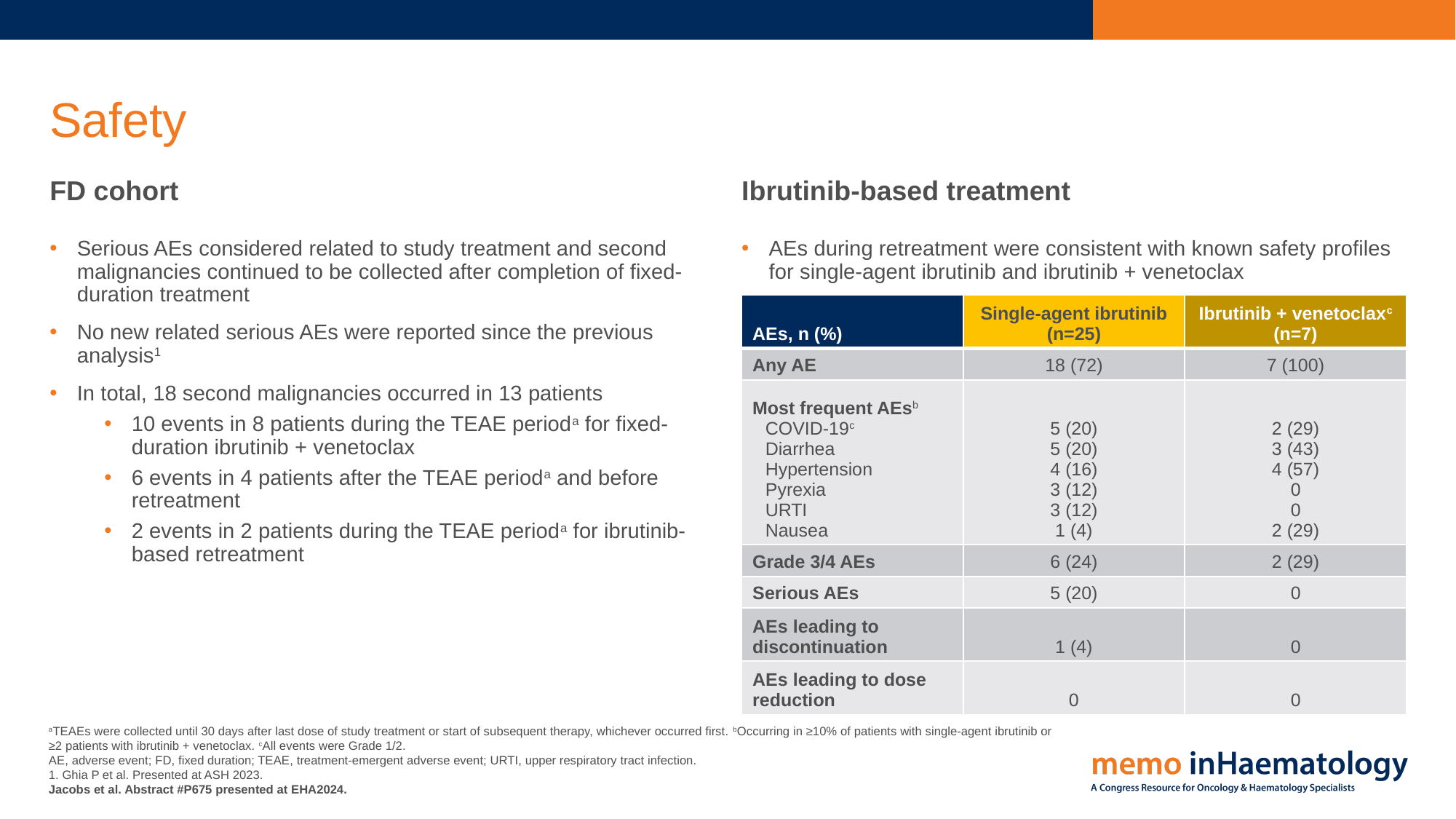

# Safety
FD cohort
Ibrutinib-based treatment
Serious AEs considered related to study treatment and second malignancies continued to be collected after completion of fixed-duration treatment
No new related serious AEs were reported since the previous analysis1
In total, 18 second malignancies occurred in 13 patients
10 events in 8 patients during the TEAE perioda for fixed-duration ibrutinib + venetoclax
6 events in 4 patients after the TEAE perioda and before retreatment
2 events in 2 patients during the TEAE perioda for ibrutinib-based retreatment
AEs during retreatment were consistent with known safety profiles for single-agent ibrutinib and ibrutinib + venetoclax
| AEs, n (%) | Single-agent ibrutinib (n=25) | Ibrutinib + venetoclaxc (n=7) |
| --- | --- | --- |
| Any AE | 18 (72) | 7 (100) |
| Most frequent AEsb COVID-19c Diarrhea Hypertension Pyrexia URTI Nausea | 5 (20) 5 (20) 4 (16) 3 (12) 3 (12) 1 (4) | 2 (29) 3 (43) 4 (57) 0 0 2 (29) |
| Grade 3/4 AEs | 6 (24) | 2 (29) |
| Serious AEs | 5 (20) | 0 |
| AEs leading to discontinuation | 1 (4) | 0 |
| AEs leading to dose reduction | 0 | 0 |
aTEAEs were collected until 30 days after last dose of study treatment or start of subsequent therapy, whichever occurred first. bOccurring in ≥10% of patients with single-agent ibrutinib or ≥2 patients with ibrutinib + venetoclax. cAll events were Grade 1/2.
AE, adverse event; FD, fixed duration; TEAE, treatment-emergent adverse event; URTI, upper respiratory tract infection.
1. Ghia P et al. Presented at ASH 2023.
Jacobs et al. Abstract #P675 presented at EHA2024.